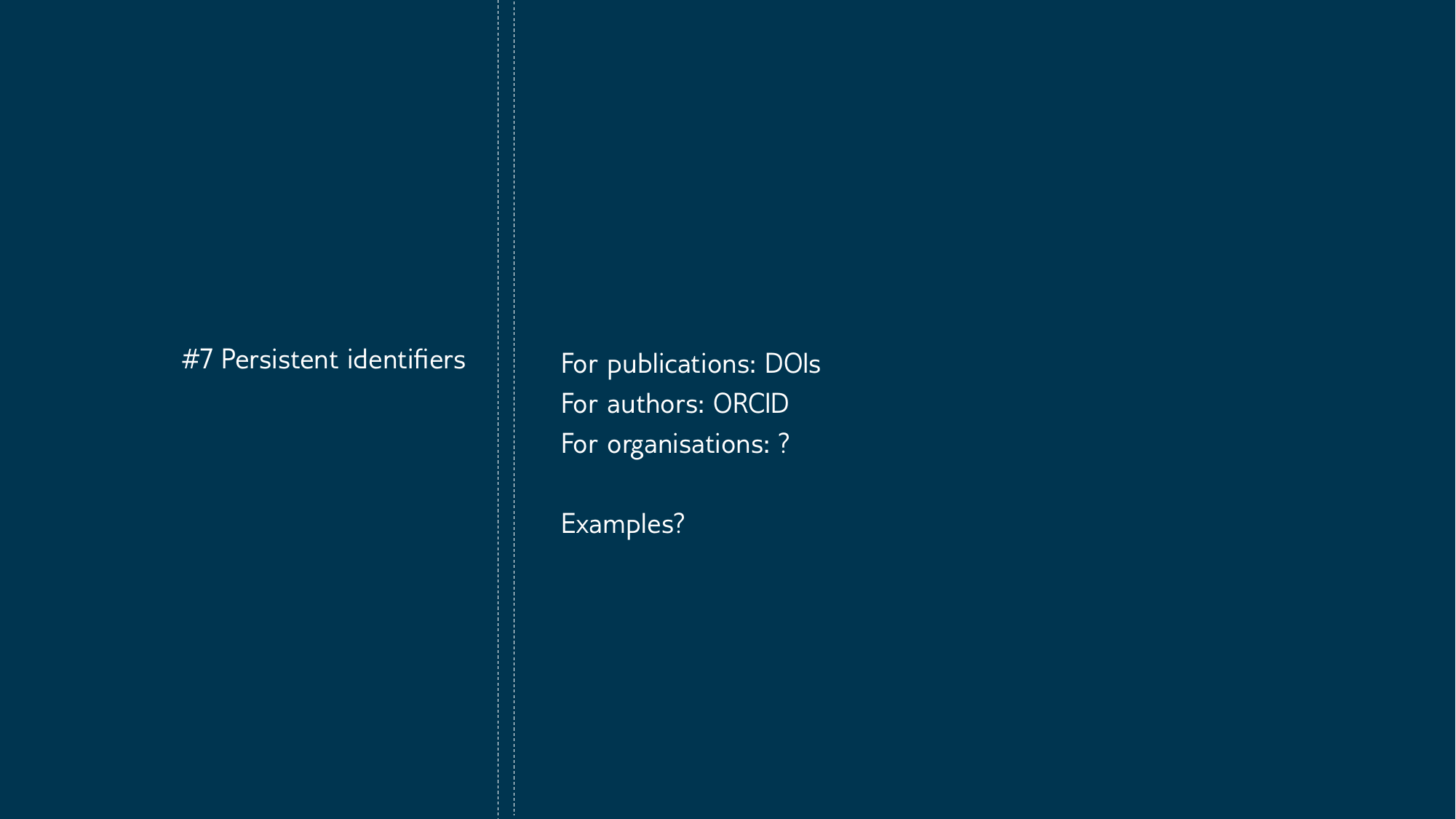

#7 Persistent identifiers
For publications: DOIs
For authors: ORCID
For organisations: ?

Examples?